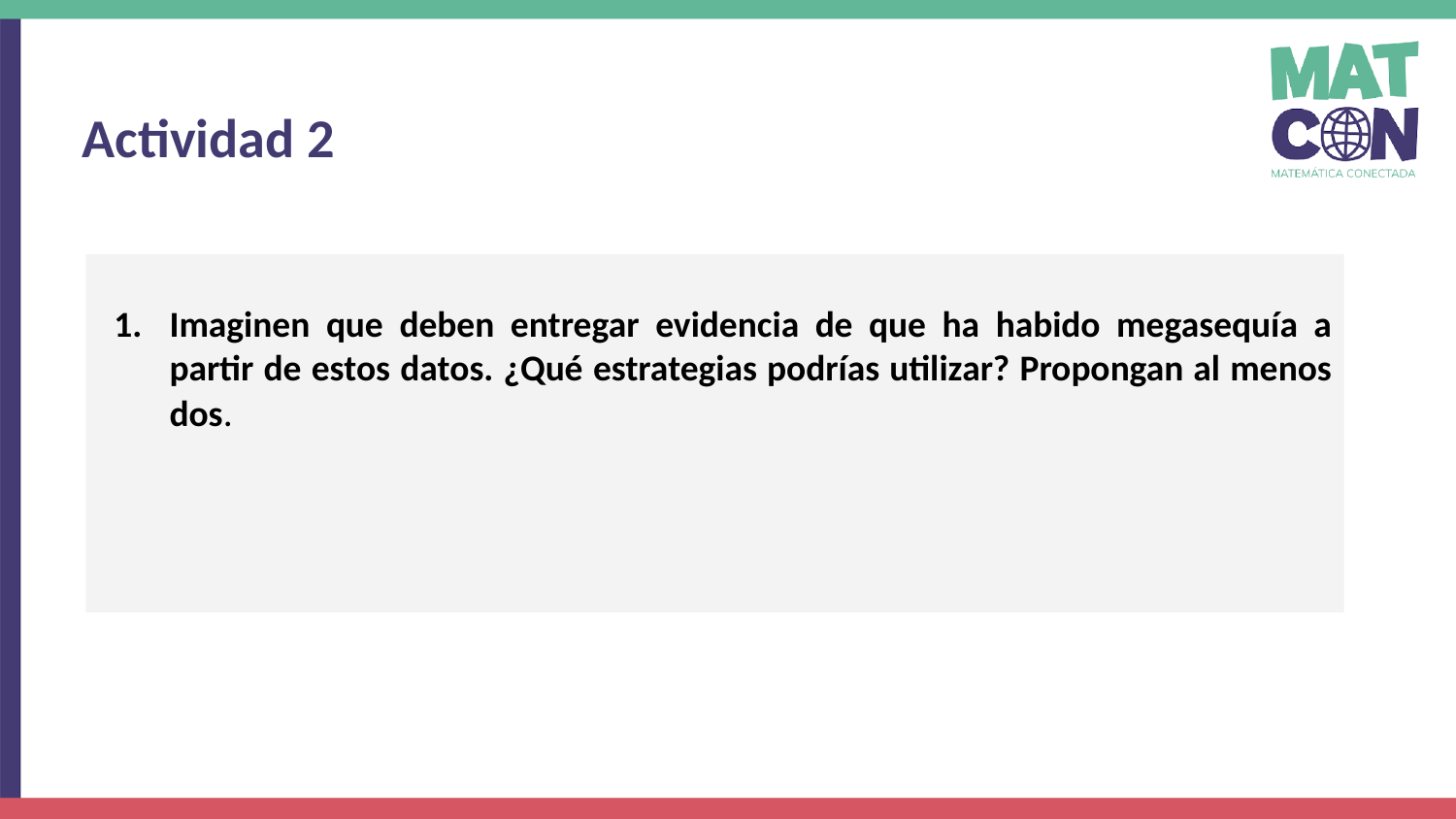

Actividad 2

Imaginen que deben entregar evidencia de que ha habido megasequía a partir de estos datos. ¿Qué estrategias podrías utilizar? Propongan al menos dos.